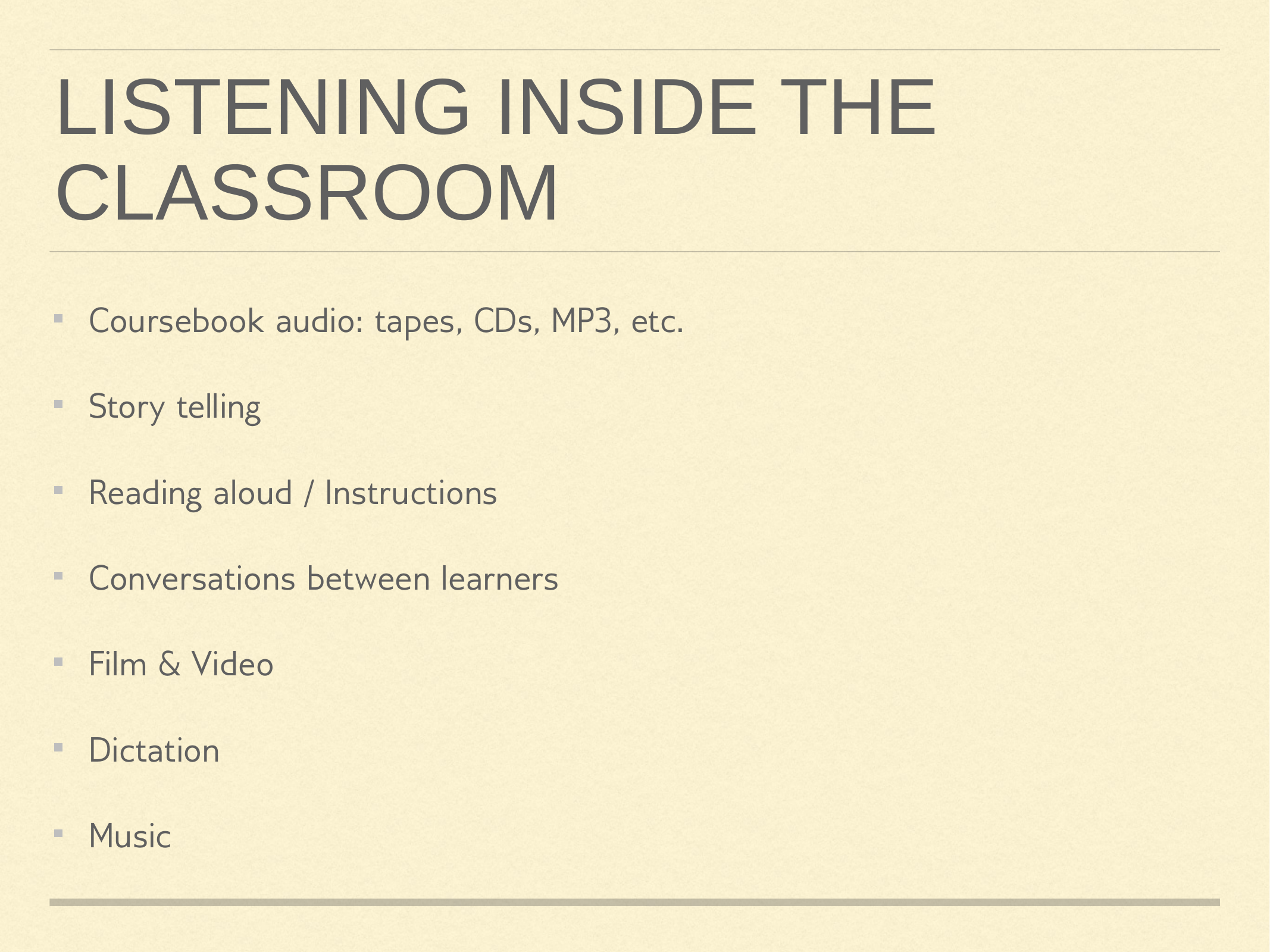

# Listening inside the classroom
Coursebook audio: tapes, CDs, MP3, etc.
Story telling
Reading aloud / Instructions
Conversations between learners
Film & Video
Dictation
Music